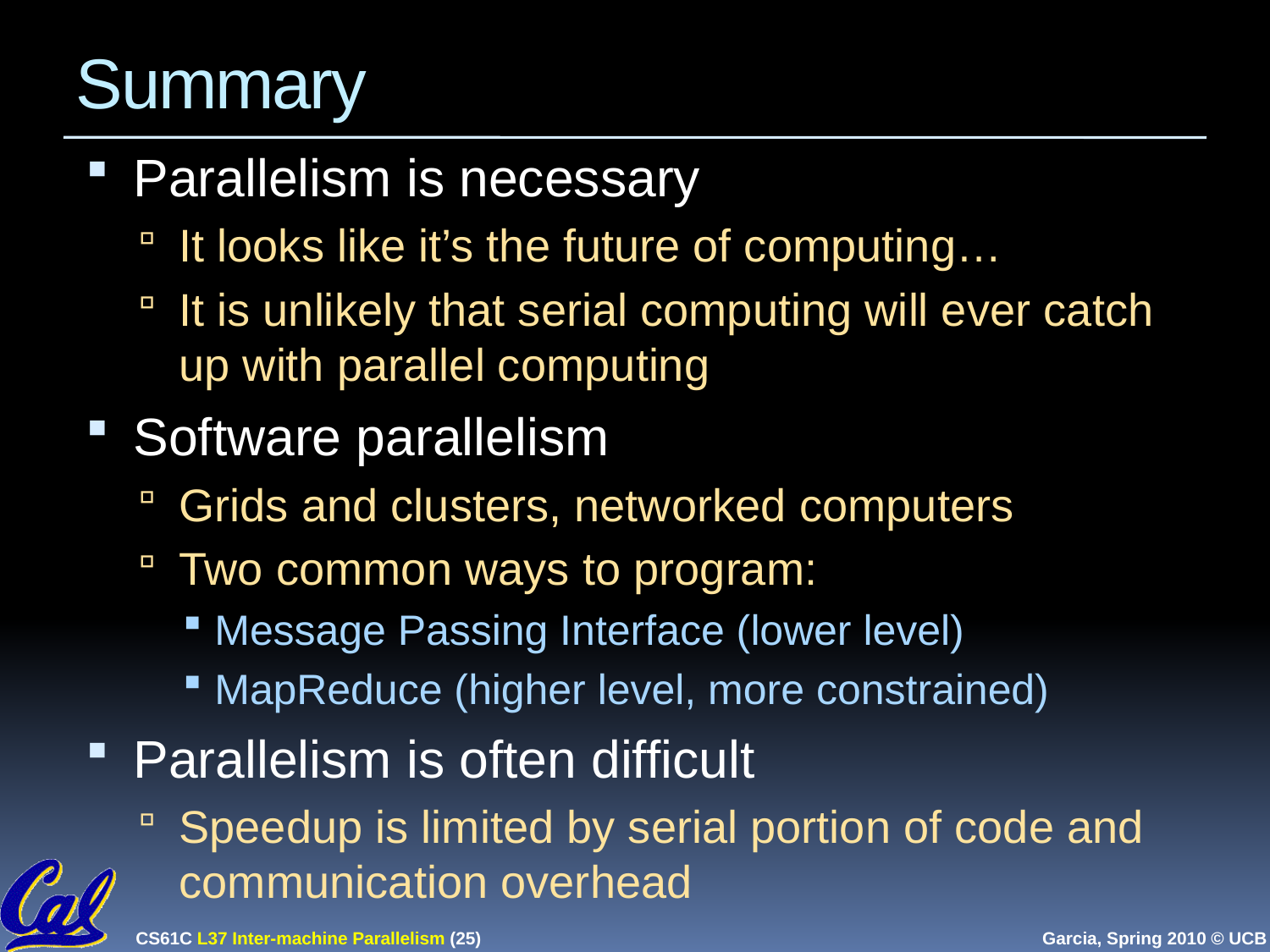

# Summary
Parallelism is necessary
It looks like it’s the future of computing…
It is unlikely that serial computing will ever catch up with parallel computing
Software parallelism
Grids and clusters, networked computers
Two common ways to program:
Message Passing Interface (lower level)
MapReduce (higher level, more constrained)
Parallelism is often difficult
Speedup is limited by serial portion of code and communication overhead